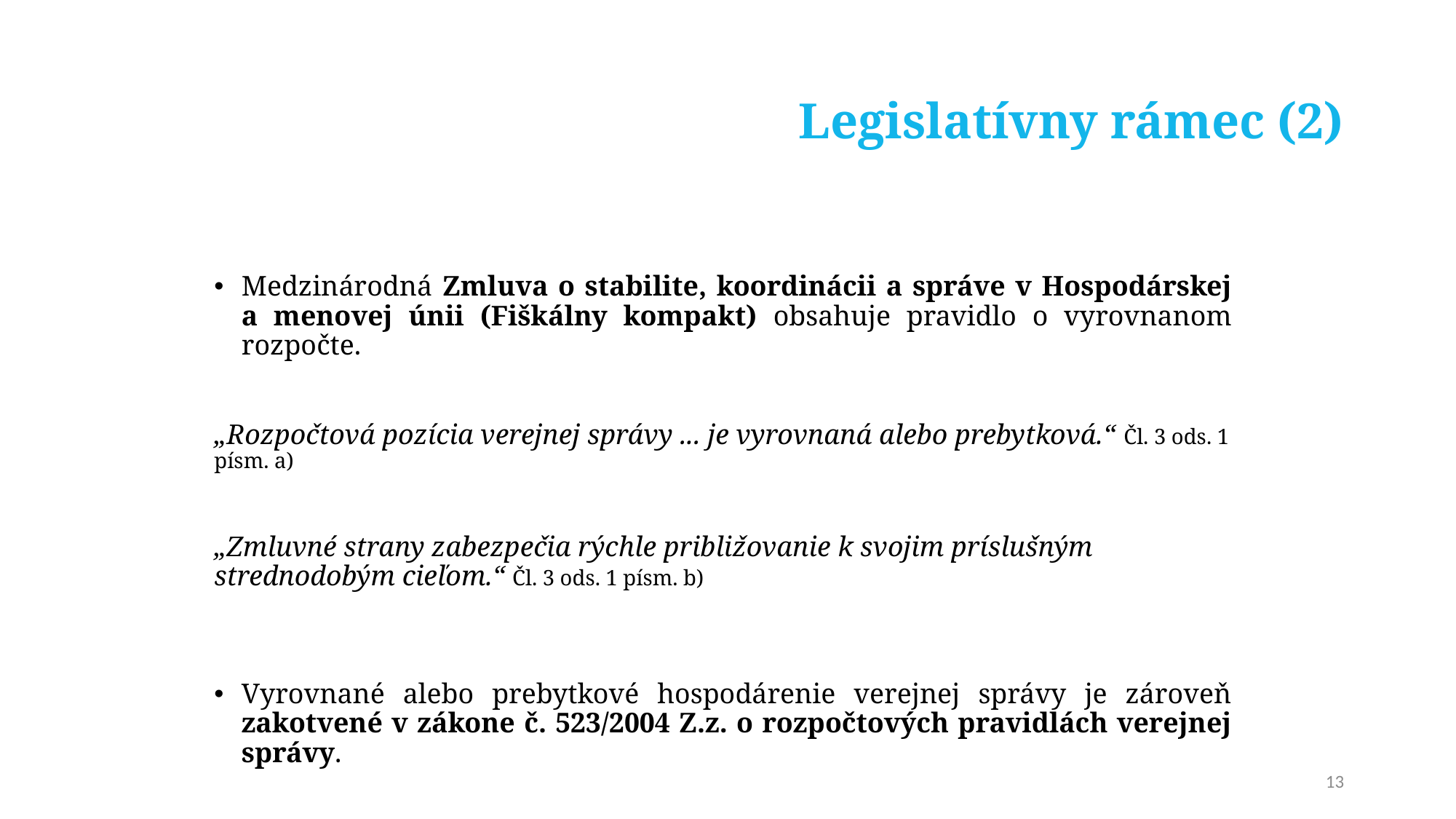

# Legislatívny rámec (2)

Medzinárodná Zmluva o stabilite, koordinácii a správe v Hospodárskej a menovej únii (Fiškálny kompakt) obsahuje pravidlo o vyrovnanom rozpočte.

„Rozpočtová pozícia verejnej správy ... je vyrovnaná alebo prebytková.“ Čl. 3 ods. 1 písm. a)

„Zmluvné strany zabezpečia rýchle približovanie k svojim príslušným strednodobým cieľom.“ Čl. 3 ods. 1 písm. b)

Vyrovnané alebo prebytkové hospodárenie verejnej správy je zároveň zakotvené v zákone č. 523/2004 Z.z. o rozpočtových pravidlách verejnej správy.

„Rozpočet verejnej správy má byť vyrovnaný alebo prebytkový“ §30a ods. 1

13